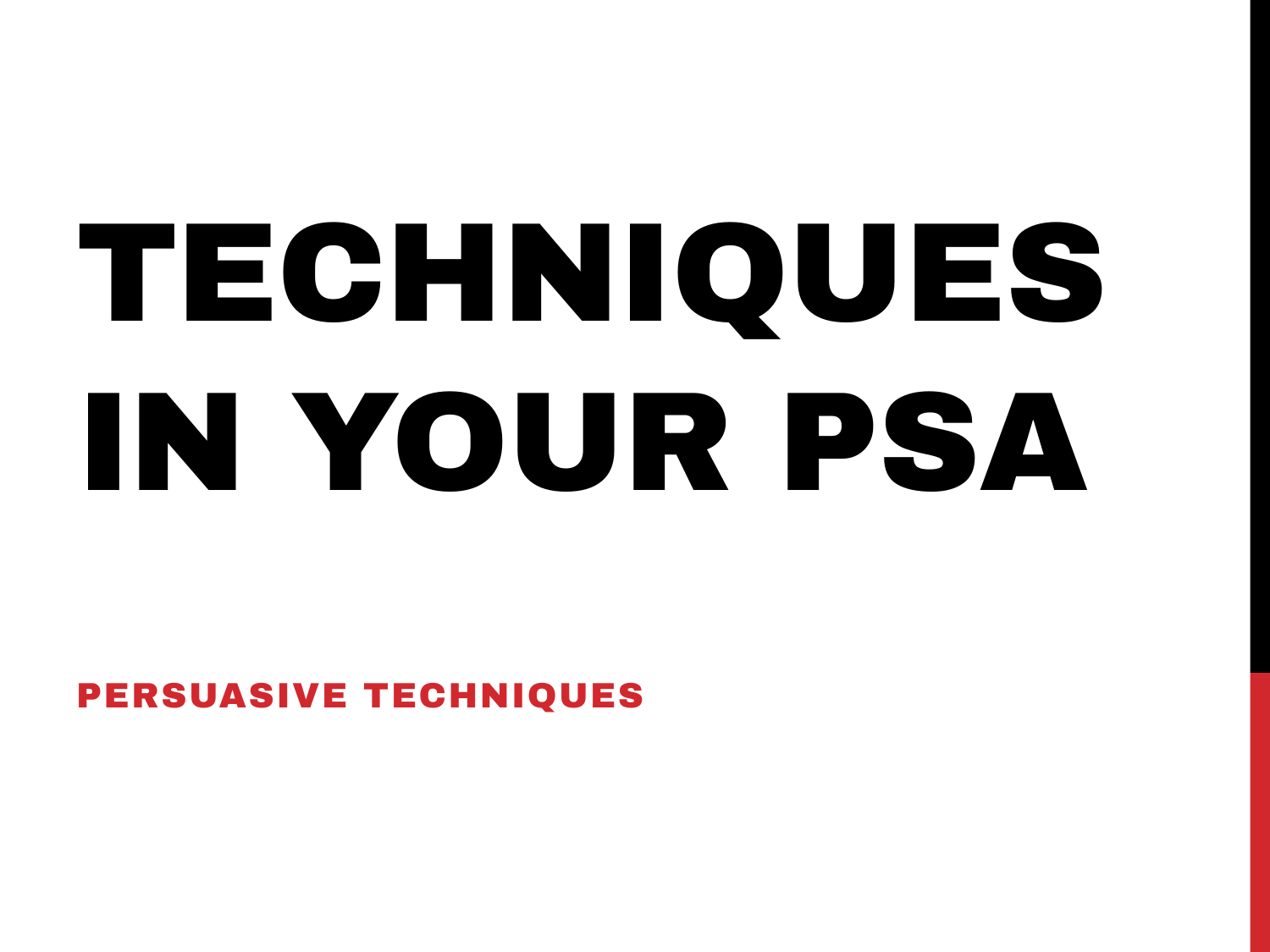

# Techniques in your psa
Persuasive techniques